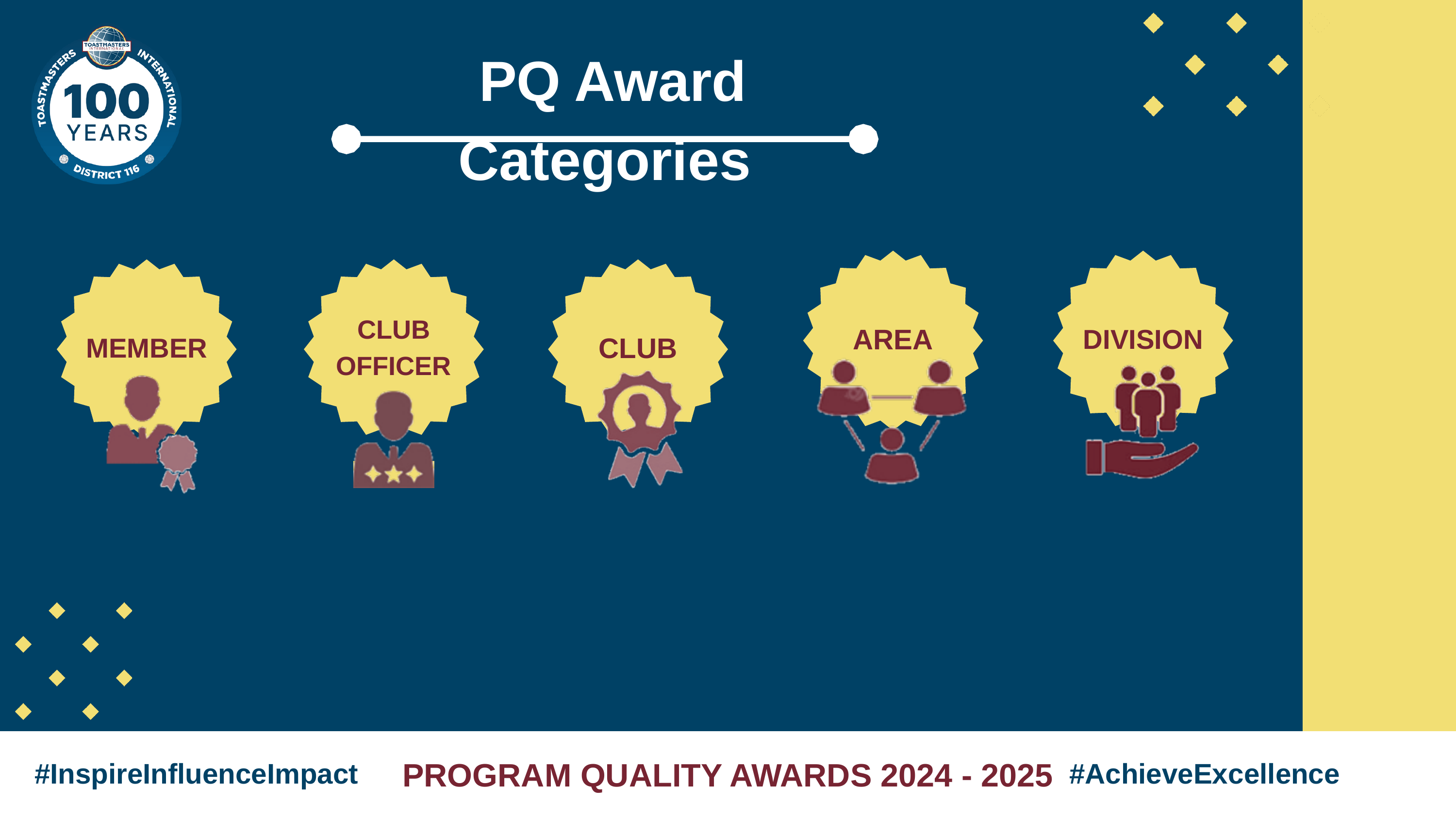

PQ Award Categories

AREA

DIVISION

MEMBER

CLUB OFFICER

CLUB

PROGRAM QUALITY AWARDS 2024 - 2025
#InspireInfluenceImpact
#AchieveExcellence